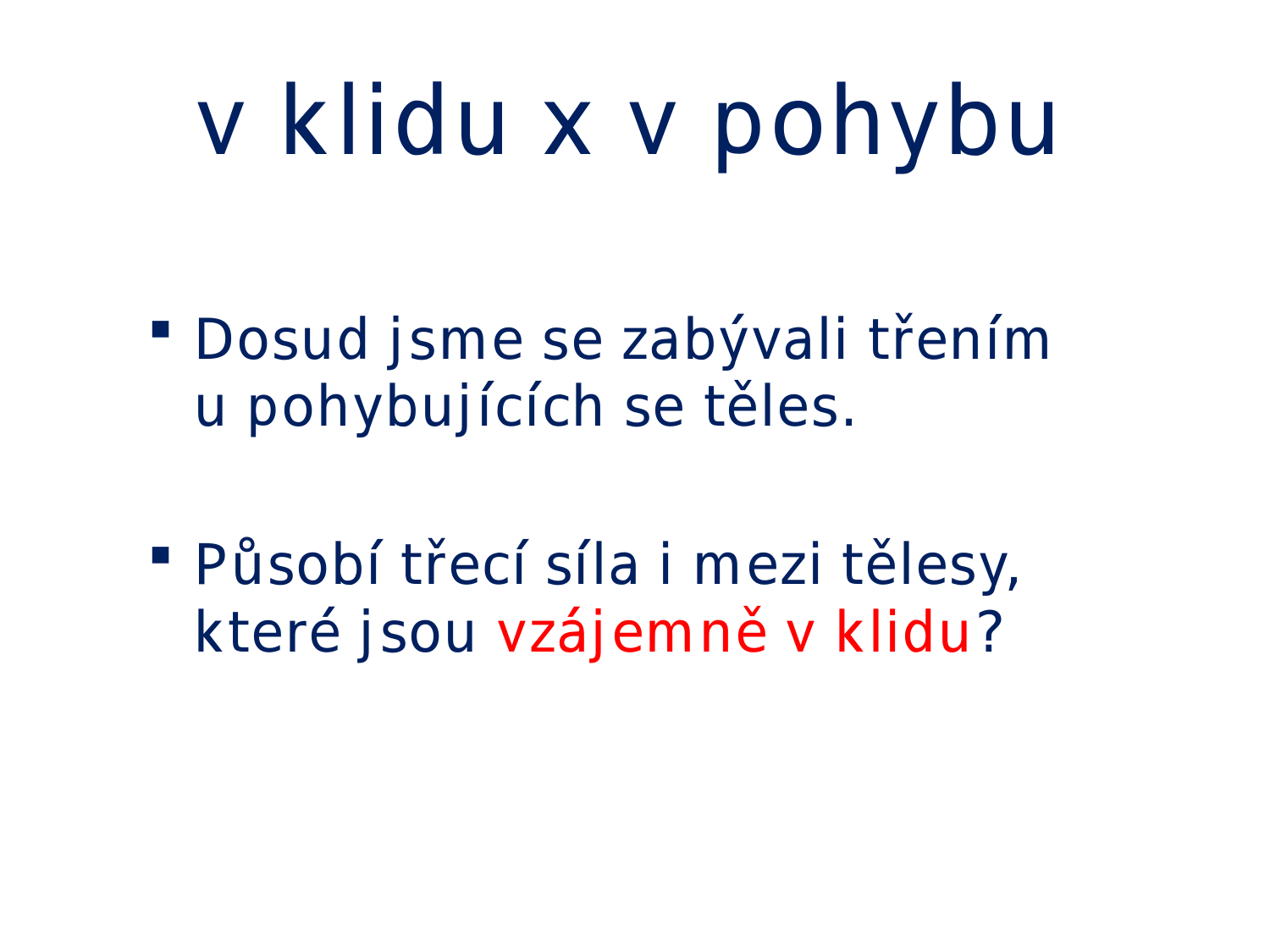

# v klidu x v pohybu
Dosud jsme se zabývali třením u pohybujících se těles.

Působí třecí síla i mezi tělesy, které jsou vzájemně v klidu?